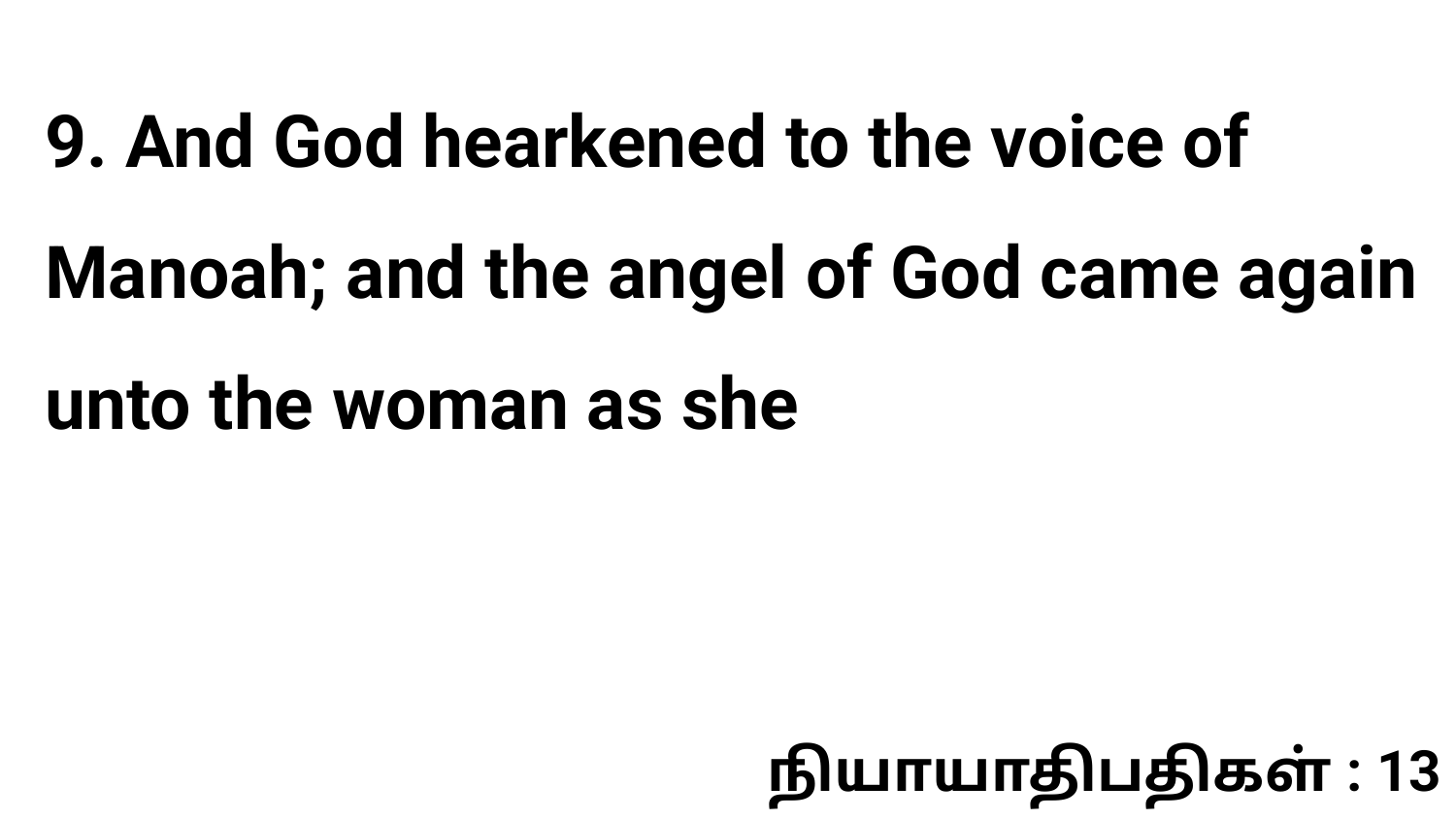

9. And God hearkened to the voice of Manoah; and the angel of God came again unto the woman as she
நியாயாதிபதிகள் : 13